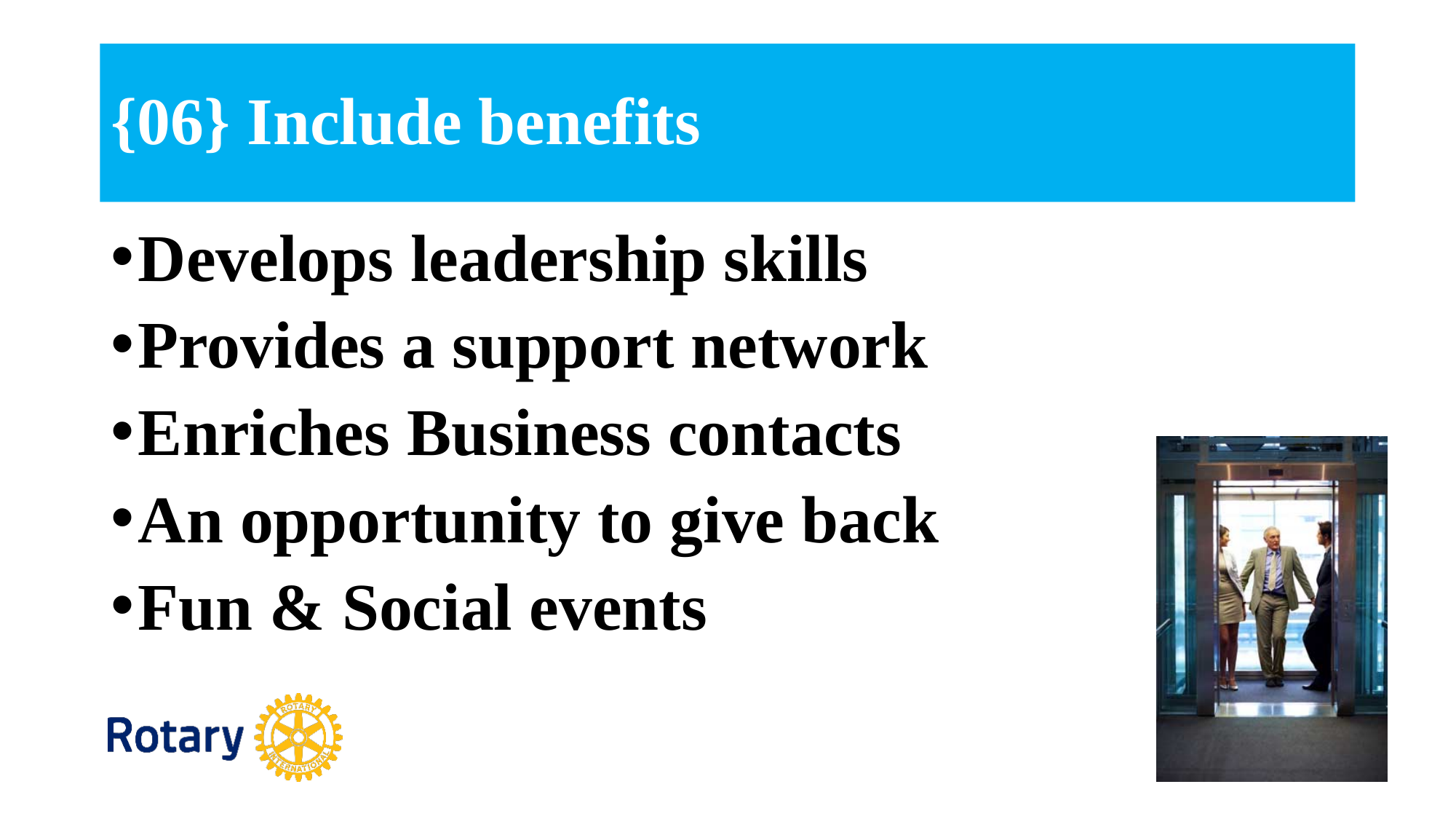

# {06} Include benefits
Develops leadership skills
Provides a support network
Enriches Business contacts
An opportunity to give back
Fun & Social events